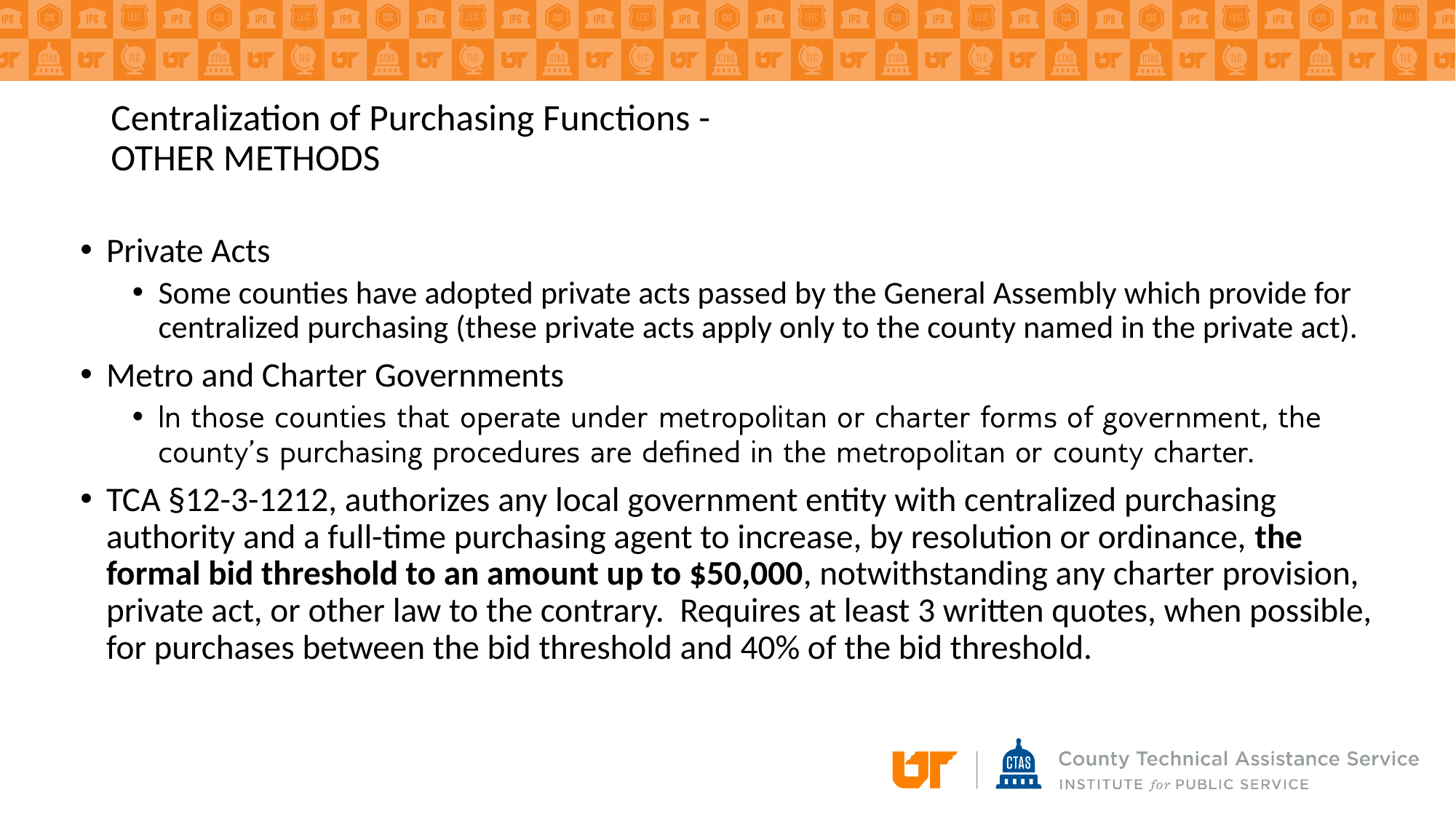

# Centralization of Purchasing Functions - OTHER METHODS
Private Acts
Some counties have adopted private acts passed by the General Assembly which provide for centralized purchasing (these private acts apply only to the county named in the private act).
Metro and Charter Governments
In those counties that operate under metropolitan or charter forms of government, the county’s purchasing procedures are defined in the metropolitan or county charter.
TCA §12-3-1212, authorizes any local government entity with centralized purchasing authority and a full-time purchasing agent to increase, by resolution or ordinance, the formal bid threshold to an amount up to $50,000, notwithstanding any charter provision, private act, or other law to the contrary.  Requires at least 3 written quotes, when possible, for purchases between the bid threshold and 40% of the bid threshold.